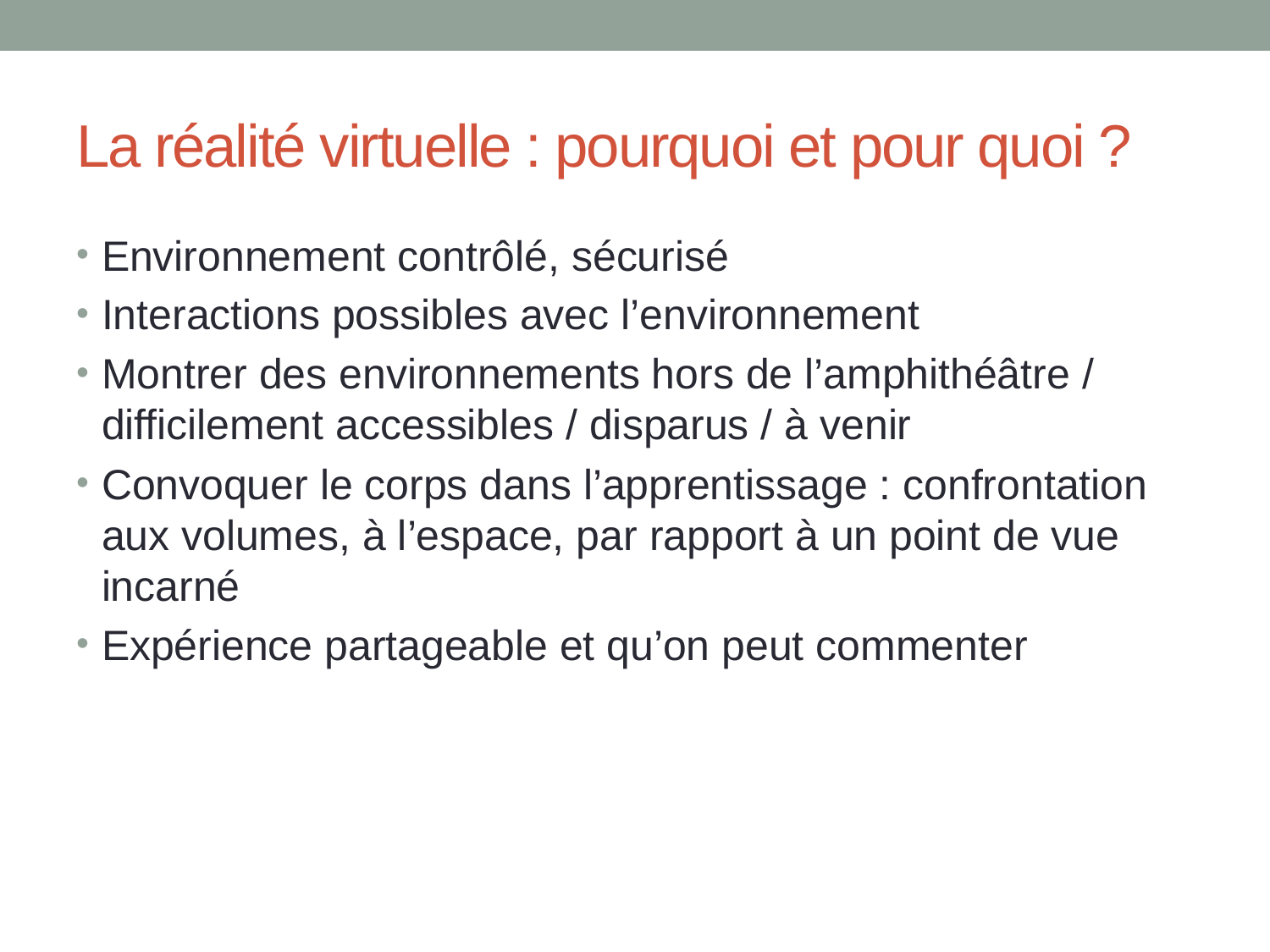

# La réalité virtuelle : pourquoi et pour quoi ?
Environnement contrôlé, sécurisé
Interactions possibles avec l’environnement
Montrer des environnements hors de l’amphithéâtre / difficilement accessibles / disparus / à venir
Convoquer le corps dans l’apprentissage : confrontation aux volumes, à l’espace, par rapport à un point de vue incarné
Expérience partageable et qu’on peut commenter